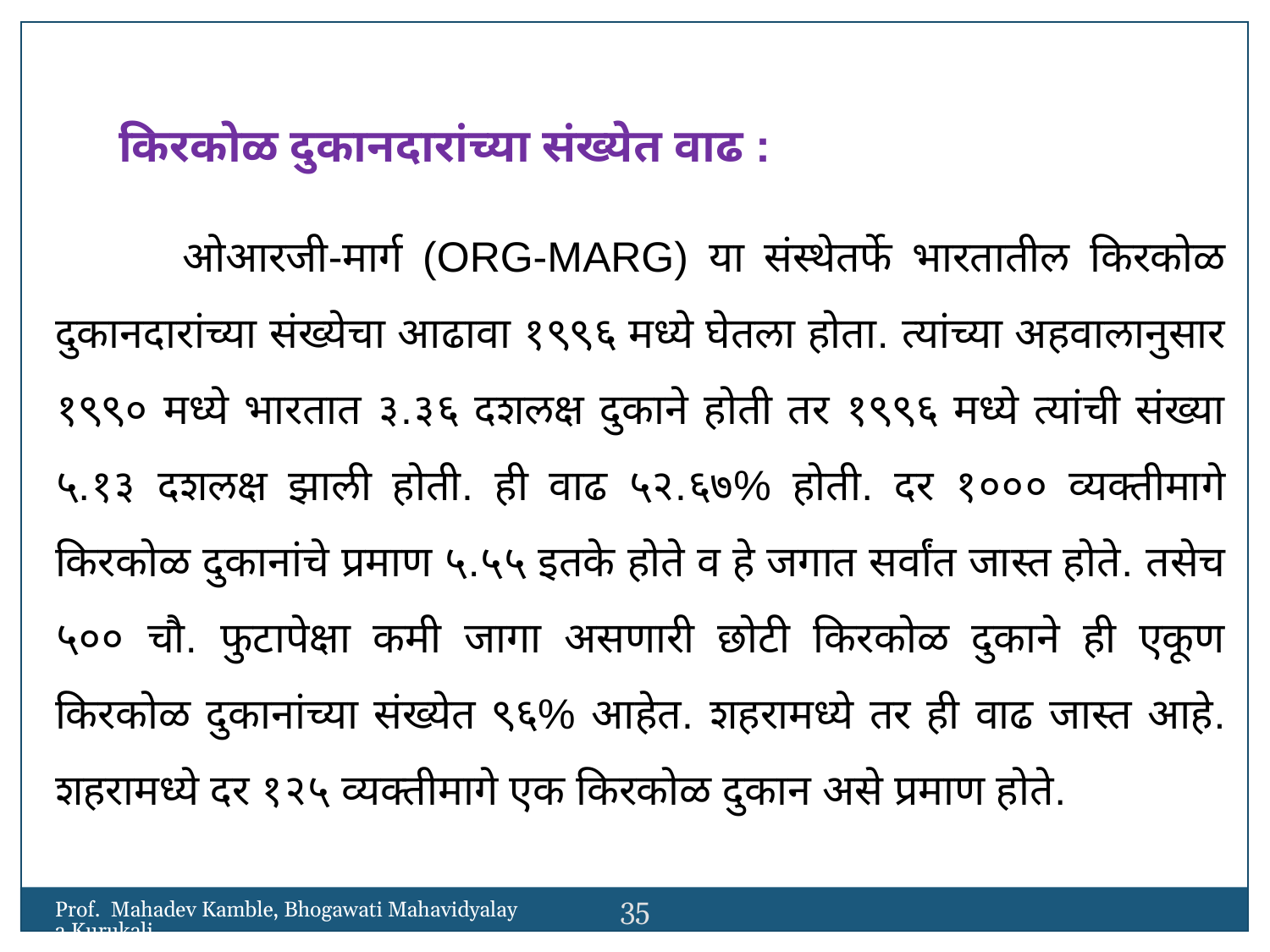

किरकोळ दुकानदारांच्या संख्येत वाढ :

	ओआरजी-मार्ग (ORG-MARG) या संस्थेतर्फे भारतातील किरकोळ दुकानदारांच्या संख्येचा आढावा १९९६ मध्ये घेतला होता. त्यांच्या अहवालानुसार १९९० मध्ये भारतात ३.३६ दशलक्ष दुकाने होती तर १९९६ मध्ये त्यांची संख्या ५.१३ दशलक्ष झाली होती. ही वाढ ५२.६७% होती. दर १००० व्यक्तीमागे किरकोळ दुकानांचे प्रमाण ५.५५ इतके होते व हे जगात सर्वांत जास्त होते. तसेच ५०० चौ. फुटापेक्षा कमी जागा असणारी छोटी किरकोळ दुकाने ही एकूण किरकोळ दुकानांच्या संख्येत ९६% आहेत. शहरामध्ये तर ही वाढ जास्त आहे. शहरामध्ये दर १२५ व्यक्तीमागे एक किरकोळ दुकान असे प्रमाण होते.
35
Prof.  Mahadev Kamble, Bhogawati Mahavidyalaya,Kurukali.